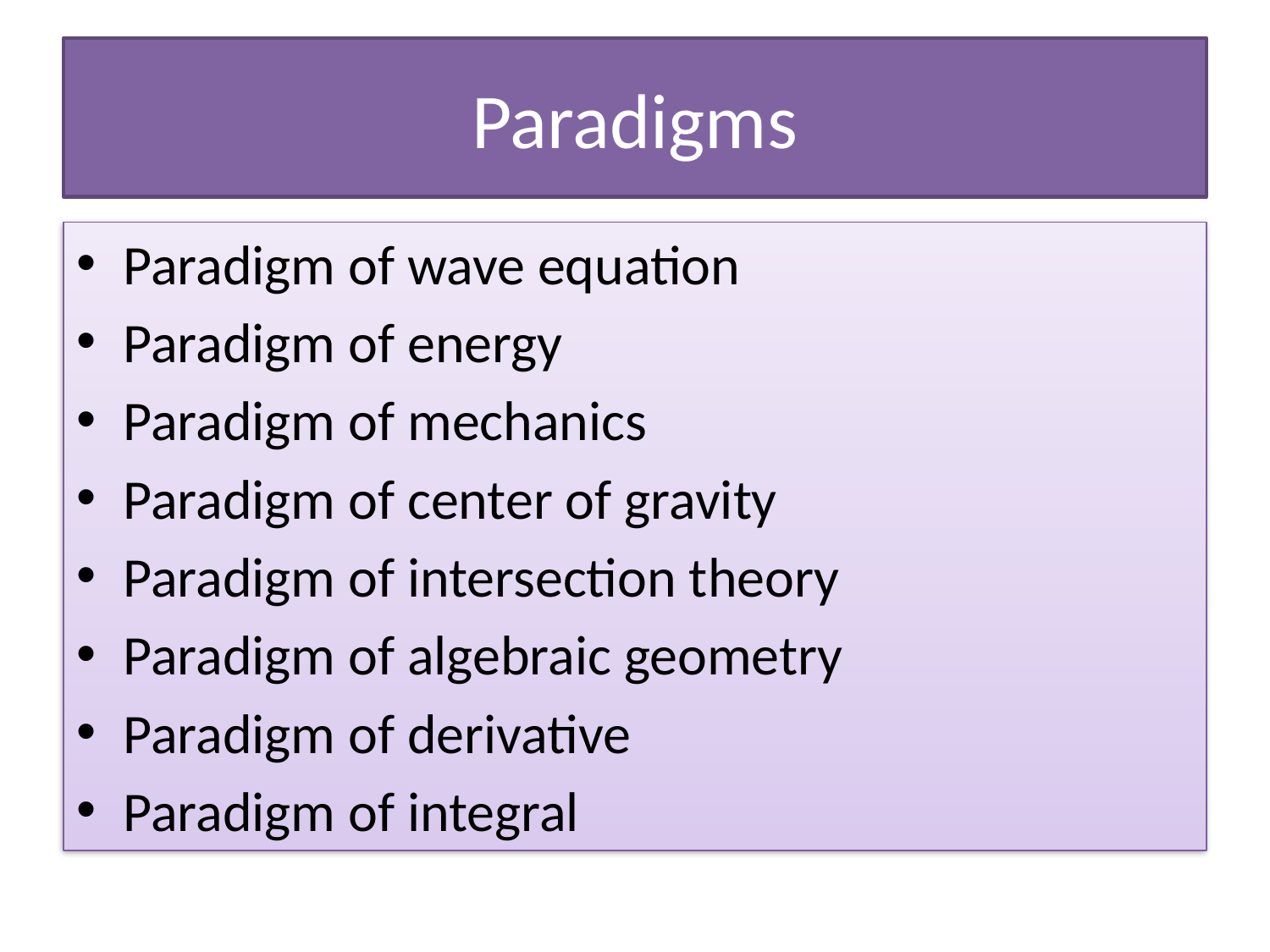

# Paradigms
Paradigm of wave equation
Paradigm of energy
Paradigm of mechanics
Paradigm of center of gravity
Paradigm of intersection theory
Paradigm of algebraic geometry
Paradigm of derivative
Paradigm of integral